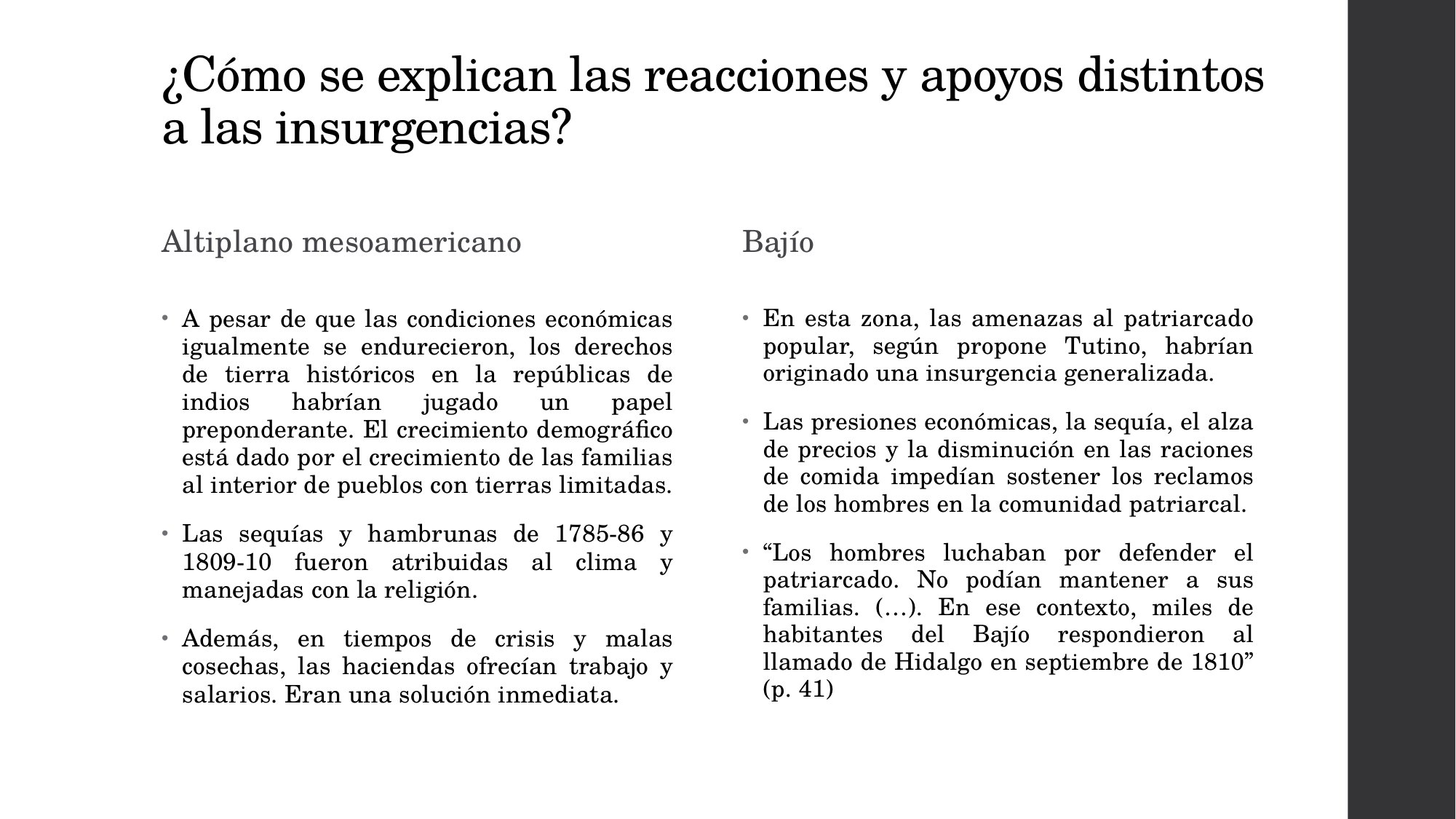

# ¿Cómo se explican las reacciones y apoyos distintos a las insurgencias?
Altiplano mesoamericano
Bajío
A pesar de que las condiciones económicas igualmente se endurecieron, los derechos de tierra históricos en la repúblicas de indios habrían jugado un papel preponderante. El crecimiento demográfico está dado por el crecimiento de las familias al interior de pueblos con tierras limitadas.
Las sequías y hambrunas de 1785-86 y 1809-10 fueron atribuidas al clima y manejadas con la religión.
Además, en tiempos de crisis y malas cosechas, las haciendas ofrecían trabajo y salarios. Eran una solución inmediata.
En esta zona, las amenazas al patriarcado popular, según propone Tutino, habrían originado una insurgencia generalizada.
Las presiones económicas, la sequía, el alza de precios y la disminución en las raciones de comida impedían sostener los reclamos de los hombres en la comunidad patriarcal.
“Los hombres luchaban por defender el patriarcado. No podían mantener a sus familias. (…). En ese contexto, miles de habitantes del Bajío respondieron al llamado de Hidalgo en septiembre de 1810” (p. 41)